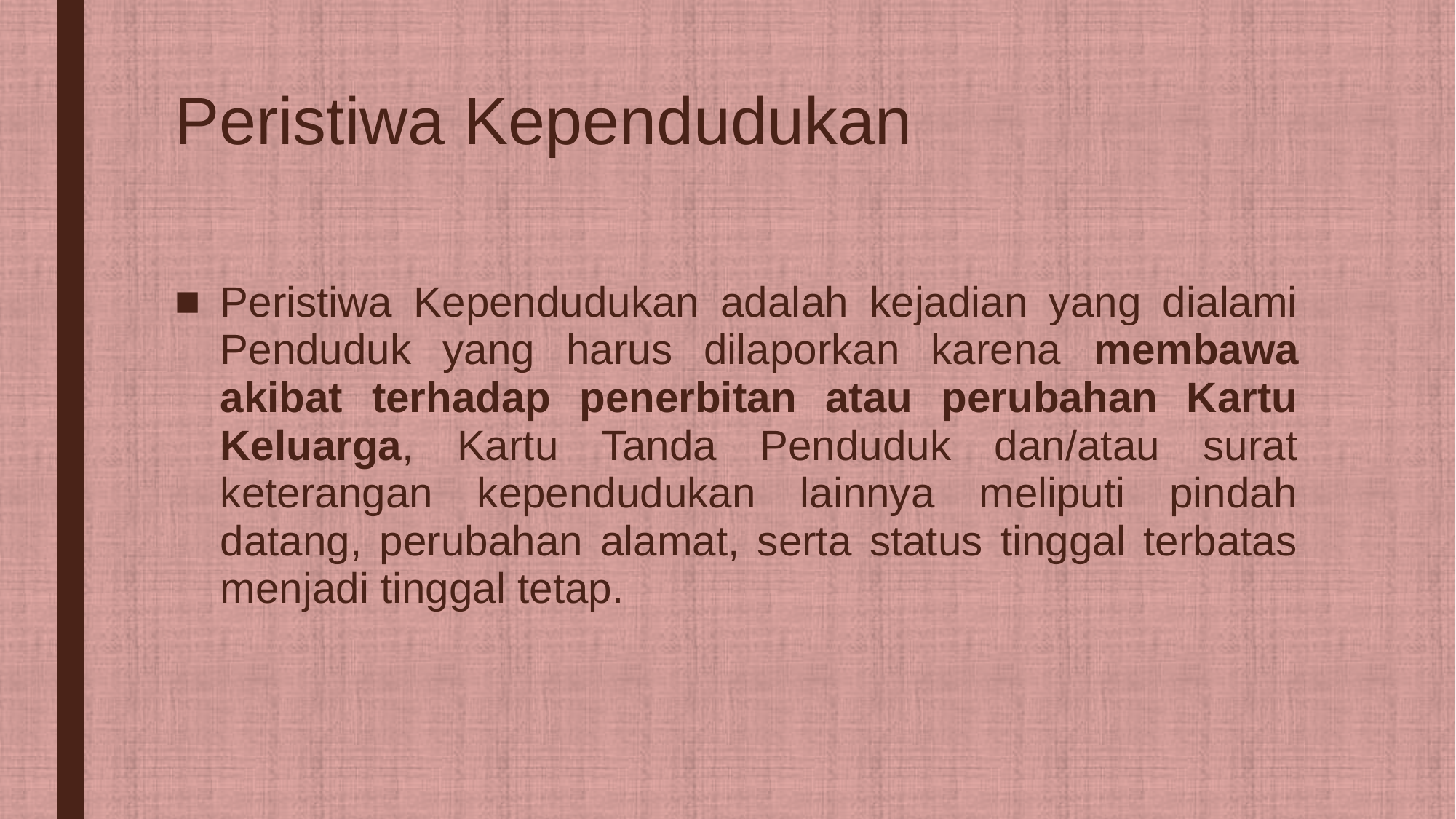

# Peristiwa Kependudukan
Peristiwa Kependudukan adalah kejadian yang dialami Penduduk yang harus dilaporkan karena membawa akibat terhadap penerbitan atau perubahan Kartu Keluarga, Kartu Tanda Penduduk dan/atau surat keterangan kependudukan lainnya meliputi pindah datang, perubahan alamat, serta status tinggal terbatas menjadi tinggal tetap.